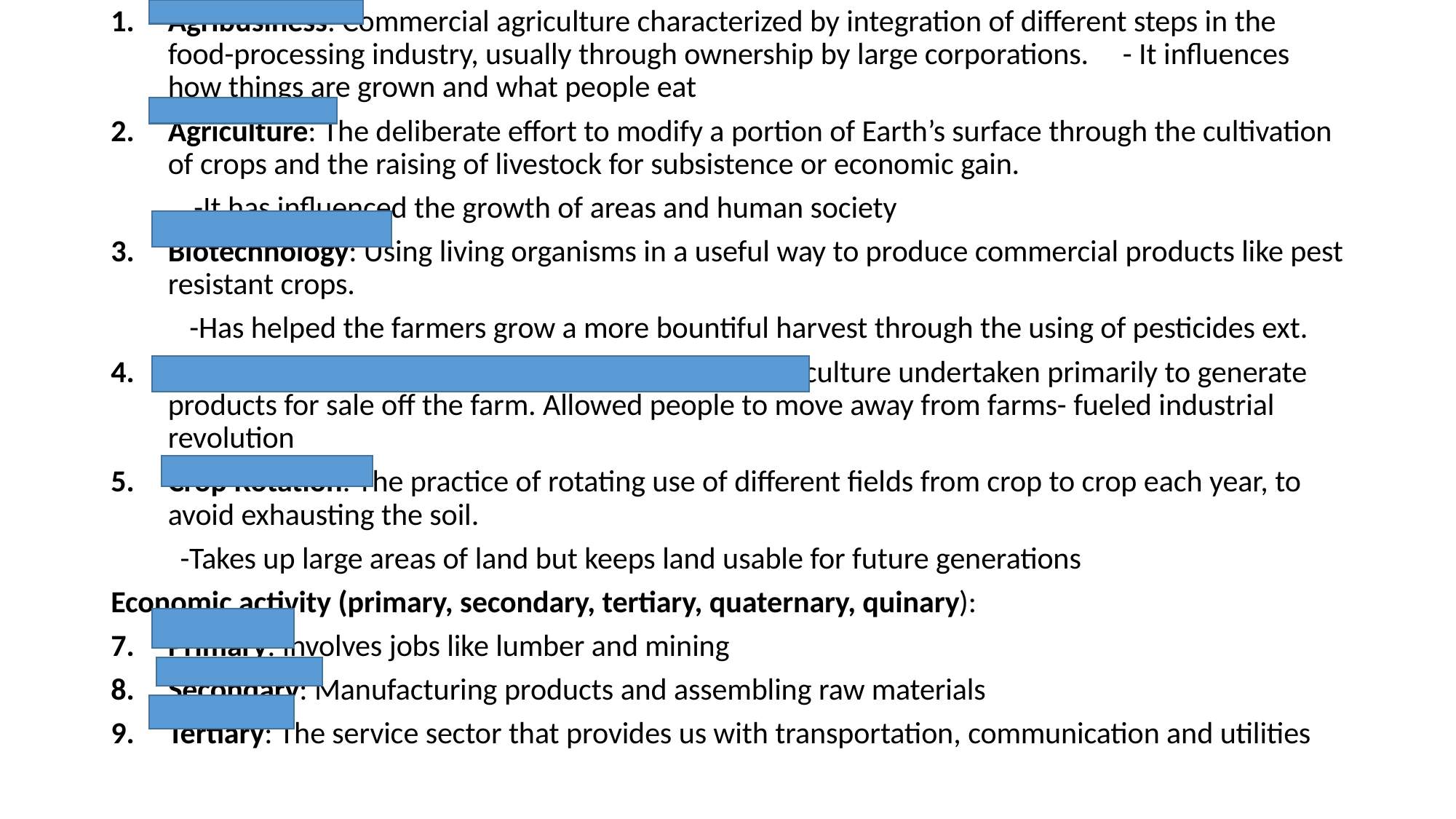

Agribusiness: Commercial agriculture characterized by integration of different steps in the food-processing industry, usually through ownership by large corporations.     - It influences how things are grown and what people eat
Agriculture: The deliberate effort to modify a portion of Earth’s surface through the cultivation of crops and the raising of livestock for subsistence or economic gain.
            -It has influenced the growth of areas and human society
Biotechnology: Using living organisms in a useful way to produce commercial products like pest resistant crops.
	-Has helped the farmers grow a more bountiful harvest through the using of pesticides ext.
Commercial Agriculture (intensive, extensive): Agriculture undertaken primarily to generate products for sale off the farm. Allowed people to move away from farms- fueled industrial revolution
Crop Rotation: The practice of rotating use of different fields from crop to crop each year, to avoid exhausting the soil.
          -Takes up large areas of land but keeps land usable for future generations
Economic activity (primary, secondary, tertiary, quaternary, quinary):
Primary: Involves jobs like lumber and mining
Secondary: Manufacturing products and assembling raw materials
Tertiary: The service sector that provides us with transportation, communication and utilities